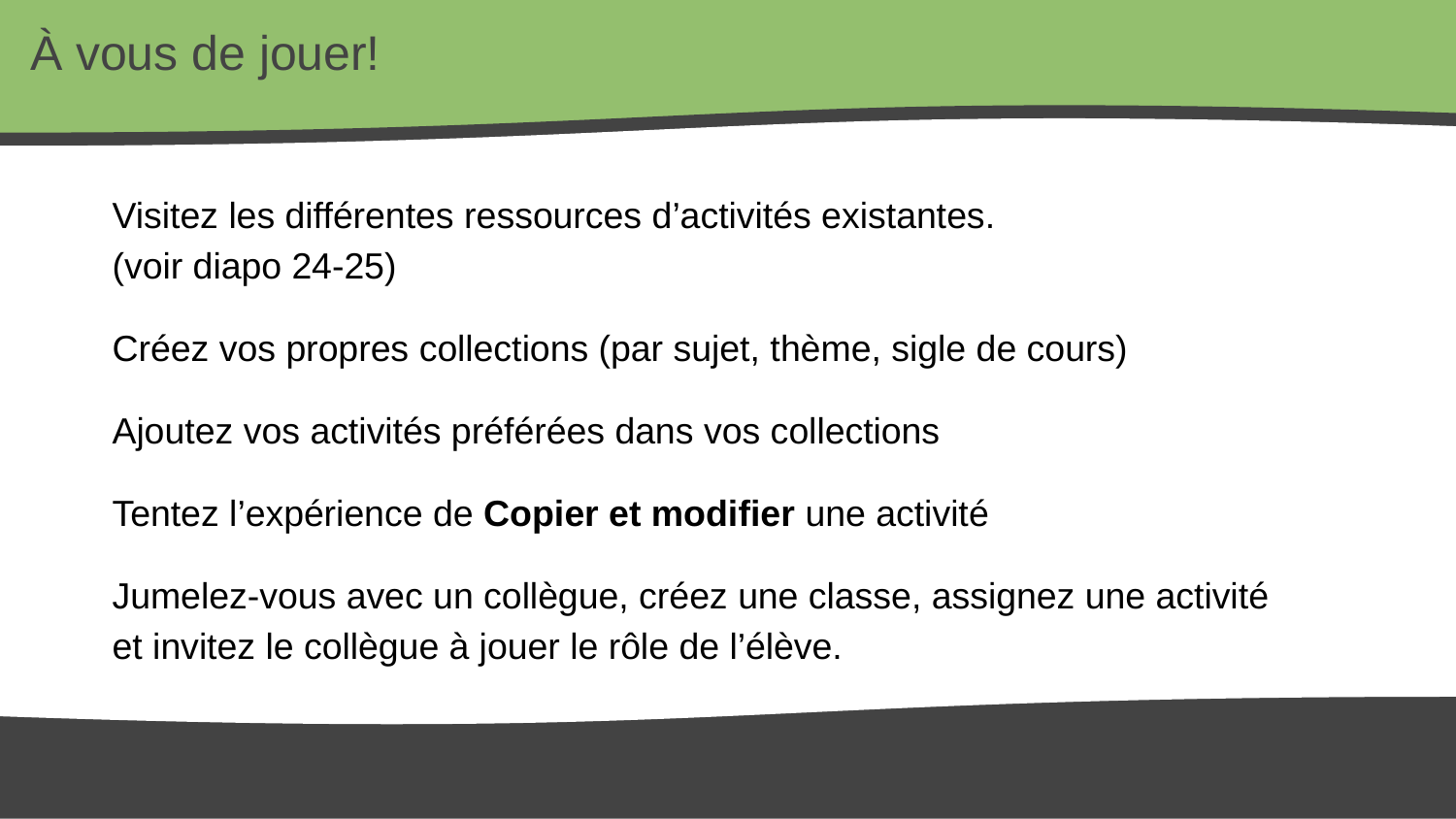

# À vous de jouer!
Visitez les différentes ressources d’activités existantes.
(voir diapo 24-25)
Créez vos propres collections (par sujet, thème, sigle de cours)
Ajoutez vos activités préférées dans vos collections
Tentez l’expérience de Copier et modifier une activité
Jumelez-vous avec un collègue, créez une classe, assignez une activité et invitez le collègue à jouer le rôle de l’élève.